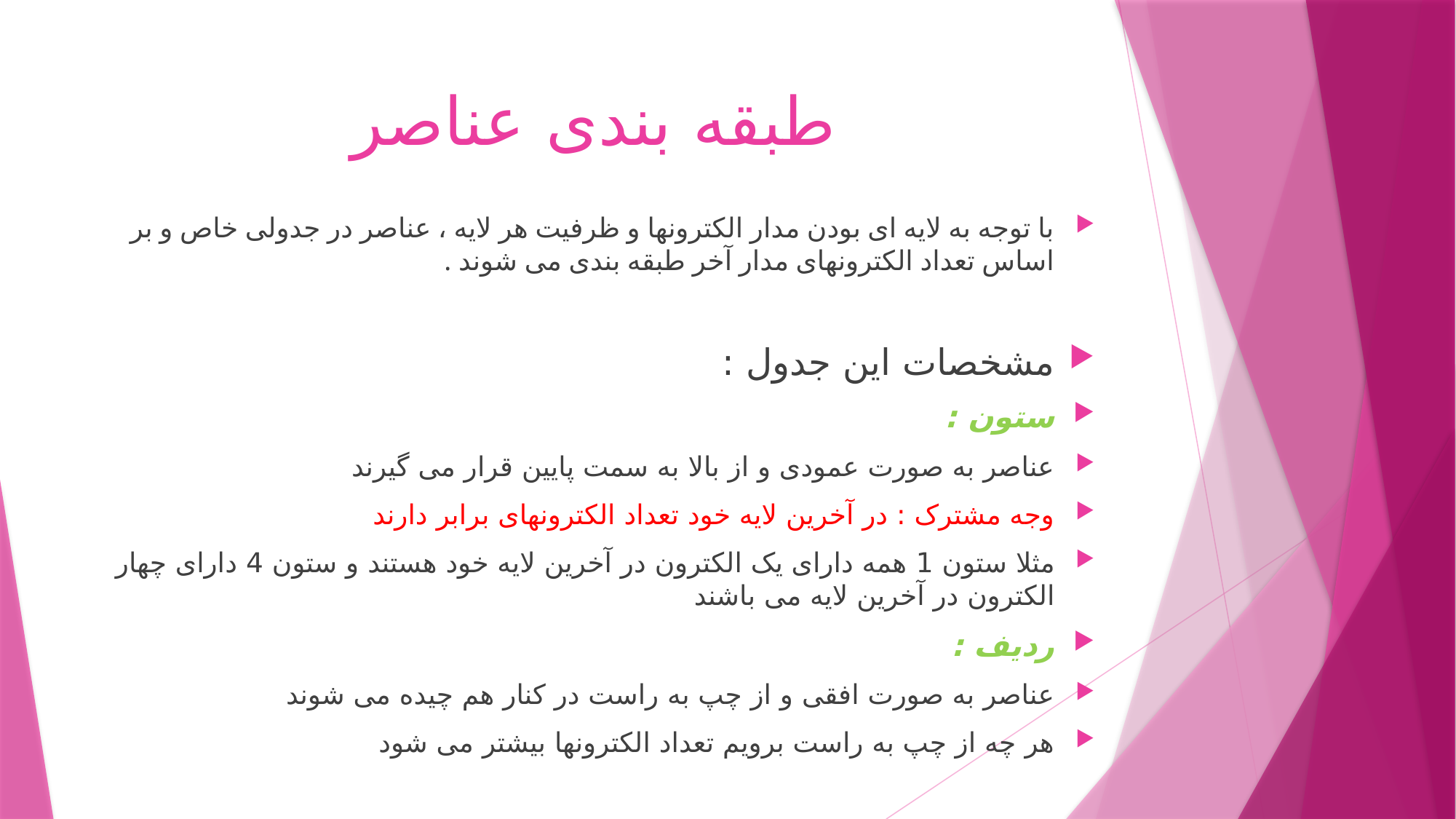

# طبقه بندی عناصر
با توجه به لایه ای بودن مدار الکترونها و ظرفیت هر لایه ، عناصر در جدولی خاص و بر اساس تعداد الکترونهای مدار آخر طبقه بندی می شوند .

مشخصات این جدول :
ستون :
عناصر به صورت عمودی و از بالا به سمت پایین قرار می گیرند
وجه مشترک : در آخرین لایه خود تعداد الکترونهای برابر دارند
مثلا ستون 1 همه دارای یک الکترون در آخرین لایه خود هستند و ستون 4 دارای چهار الکترون در آخرین لایه می باشند
ردیف :
عناصر به صورت افقی و از چپ به راست در کنار هم چیده می شوند
هر چه از چپ به راست برویم تعداد الکترونها بیشتر می شود